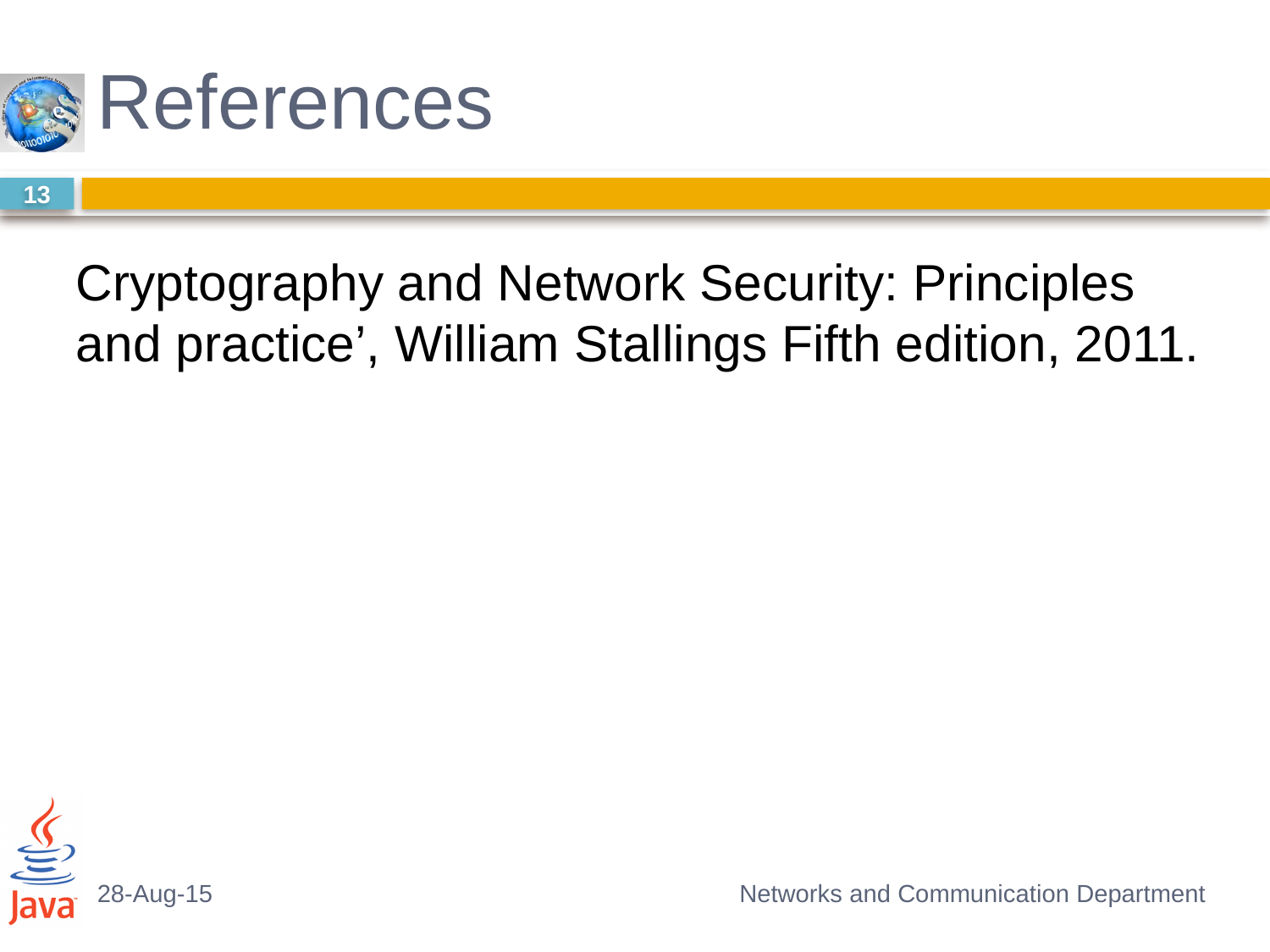

# References
13
Cryptography and Network Security: Principles and practice’, William Stallings Fifth edition, 2011.

28-Aug-15
Networks and Communication Department